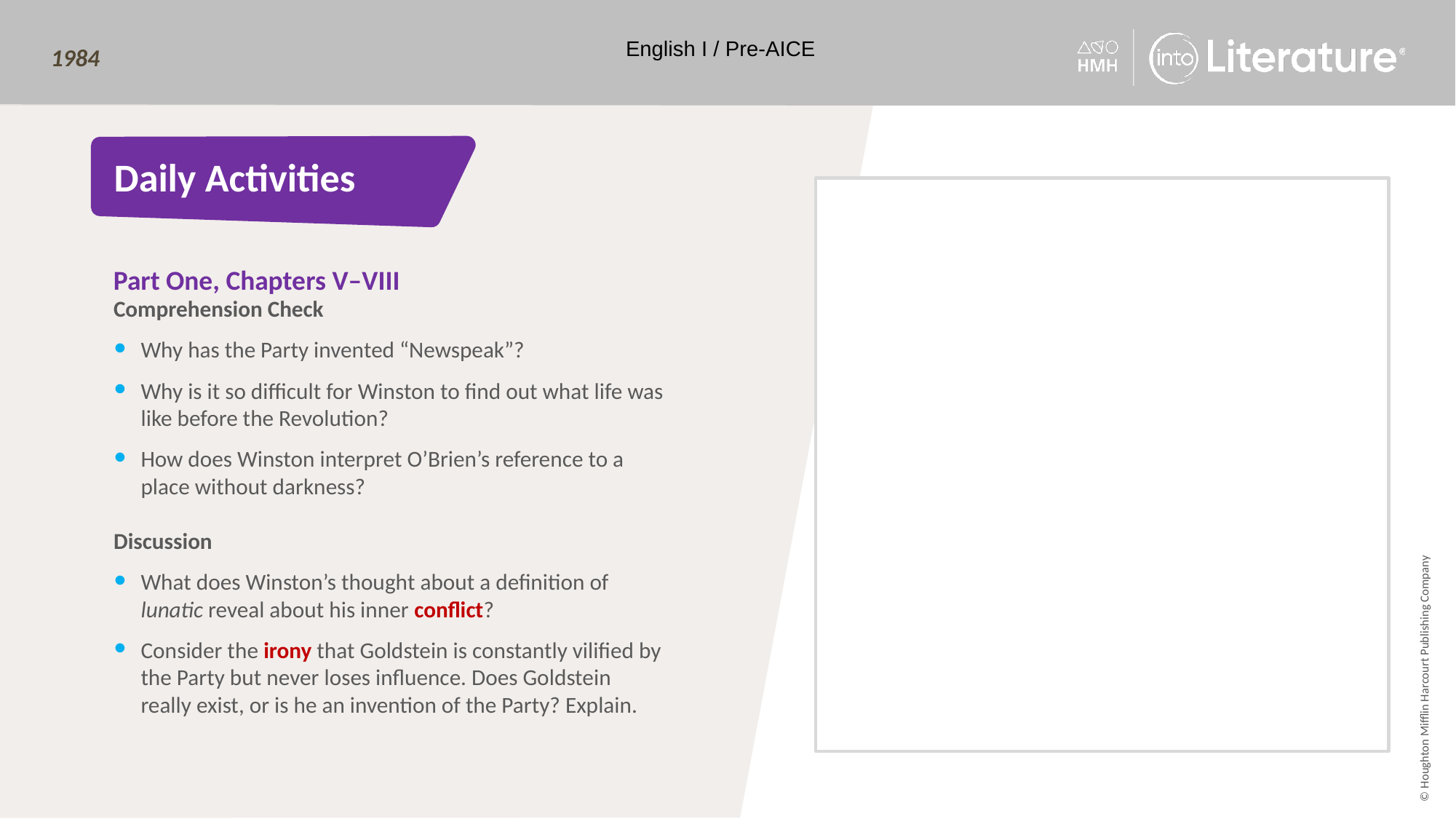

English I / Pre-AICE
Type in the box.
# Daily Activities

Part One, Chapters V–VIII
Comprehension Check
Why has the Party invented “Newspeak”?
Why is it so difficult for Winston to find out what life was like before the Revolution?
How does Winston interpret O’Brien’s reference to a place without darkness?
Discussion
What does Winston’s thought about a definition of lunatic reveal about his inner conflict?
Consider the irony that Goldstein is constantly vilified by the Party but never loses influence. Does Goldstein really exist, or is he an invention of the Party? Explain.